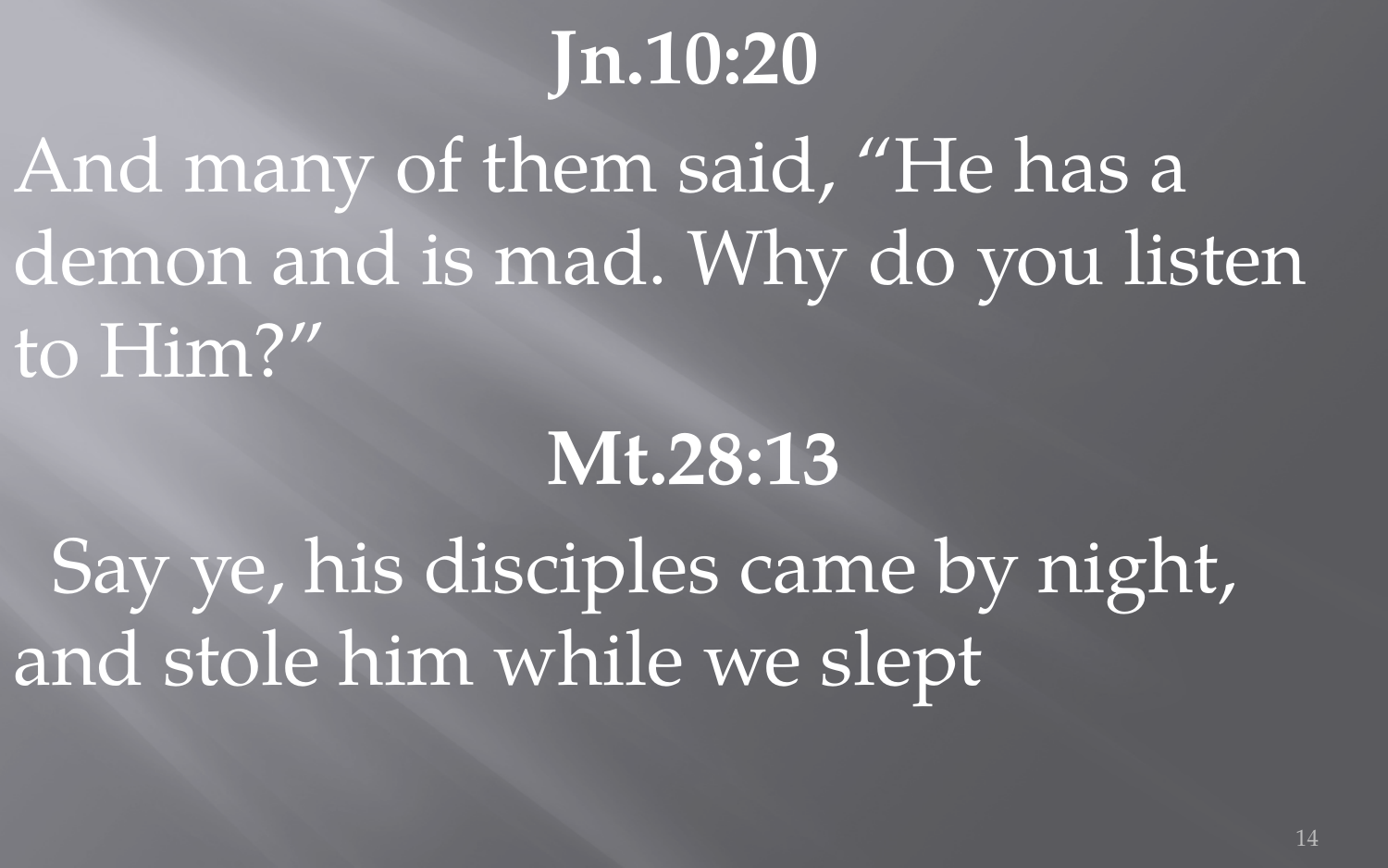

Jn.10:20
And many of them said, “He has a demon and is mad. Why do you listen to Him?”
Mt.28:13
  Say ye, his disciples came by night, and stole him while we slept

14